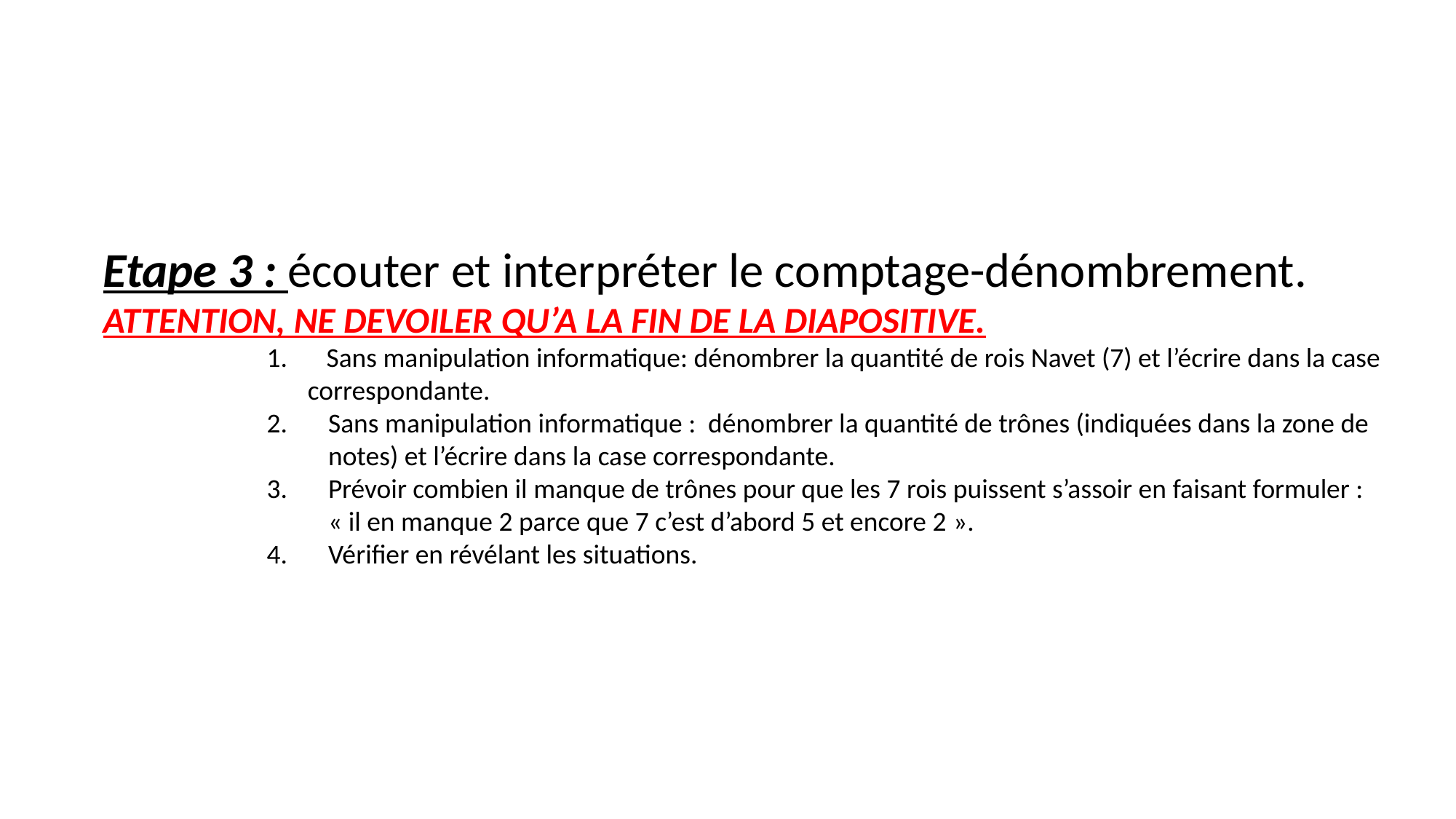

Etape 3 : écouter et interpréter le comptage-dénombrement.
ATTENTION, NE DEVOILER QU’A LA FIN DE LA DIAPOSITIVE.
   Sans manipulation informatique: dénombrer la quantité de rois Navet (7) et l’écrire dans la case correspondante.
Sans manipulation informatique :  dénombrer la quantité de trônes (indiquées dans la zone de notes) et l’écrire dans la case correspondante.
Prévoir combien il manque de trônes pour que les 7 rois puissent s’assoir en faisant formuler : « il en manque 2 parce que 7 c’est d’abord 5 et encore 2 ».
Vérifier en révélant les situations.